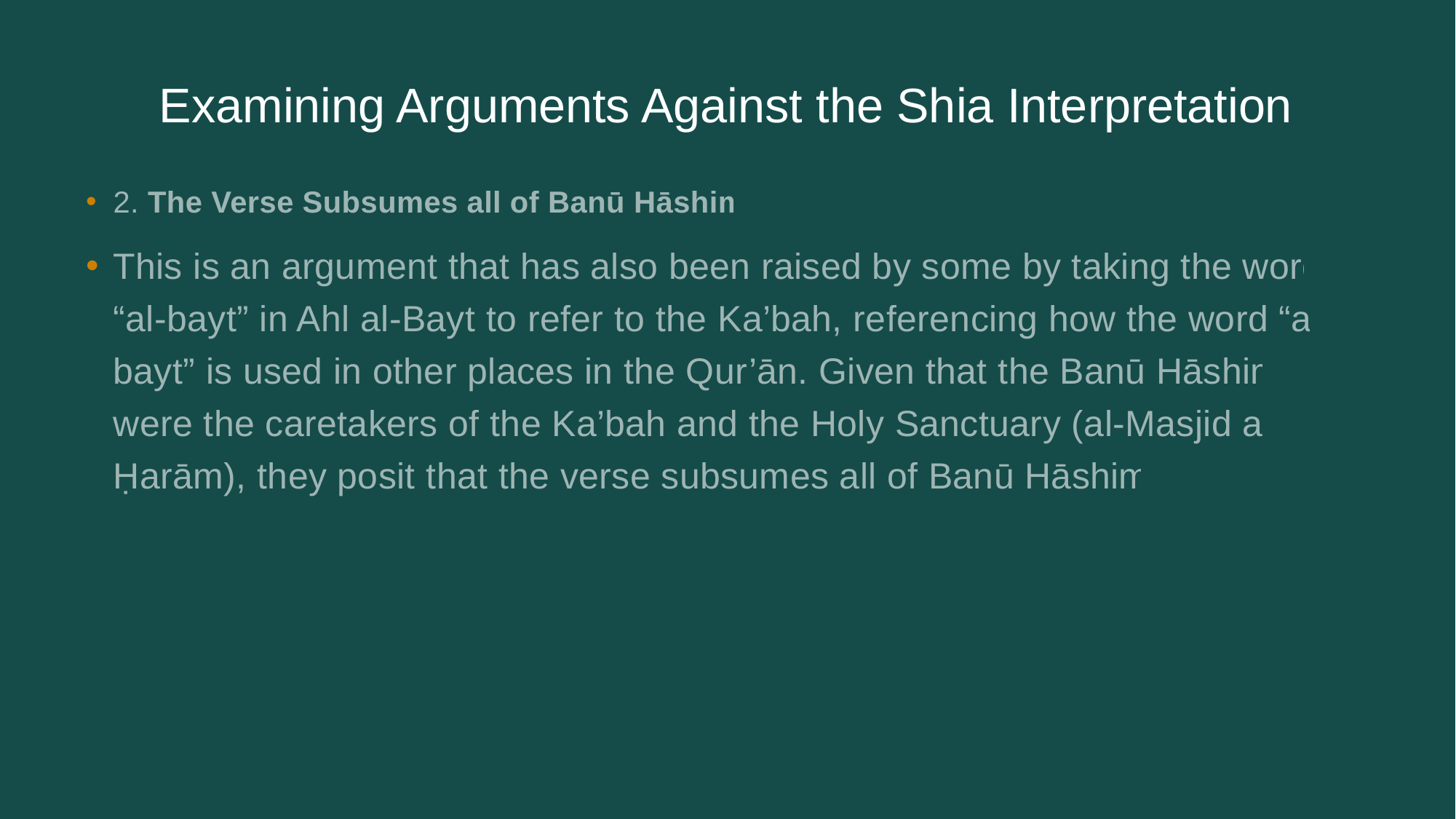

# Examining Arguments Against the Shia Interpretation
2. The Verse Subsumes all of Banū Hāshim
This is an argument that has also been raised by some by taking the word “al-bayt” in Ahl al-Bayt to refer to the Ka’bah, referencing how the word “al-bayt” is used in other places in the Qur’ān. Given that the Banū Hāshim were the caretakers of the Ka’bah and the Holy Sanctuary (al-Masjid al-Ḥarām), they posit that the verse subsumes all of Banū Hāshim.